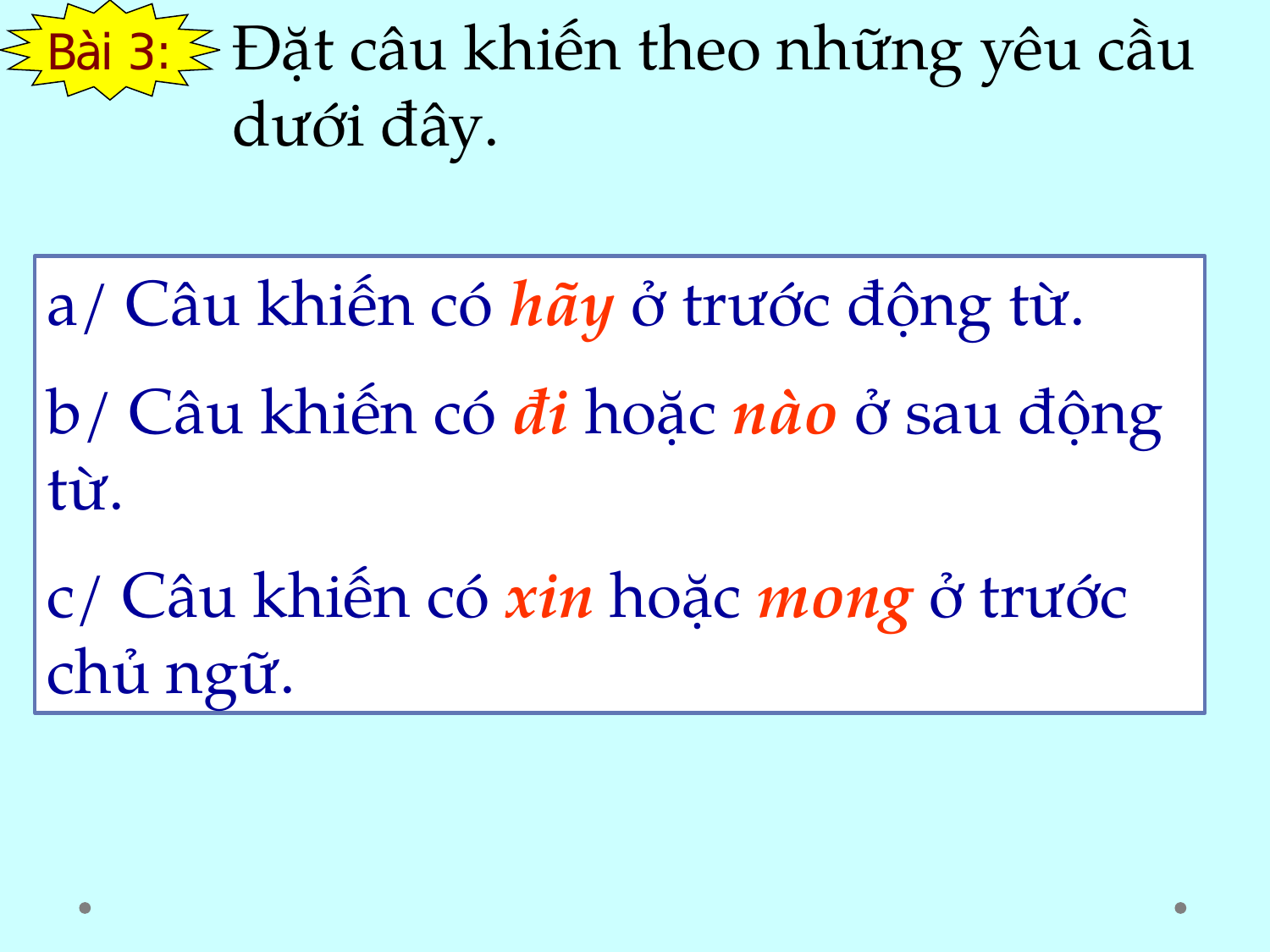

Bài 3:
Đặt câu khiến theo những yêu cầu dưới đây.
a/ Câu khiến có hãy ở trước động từ.
b/ Câu khiến có đi hoặc nào ở sau động từ.
c/ Câu khiến có xin hoặc mong ở trước chủ ngữ.